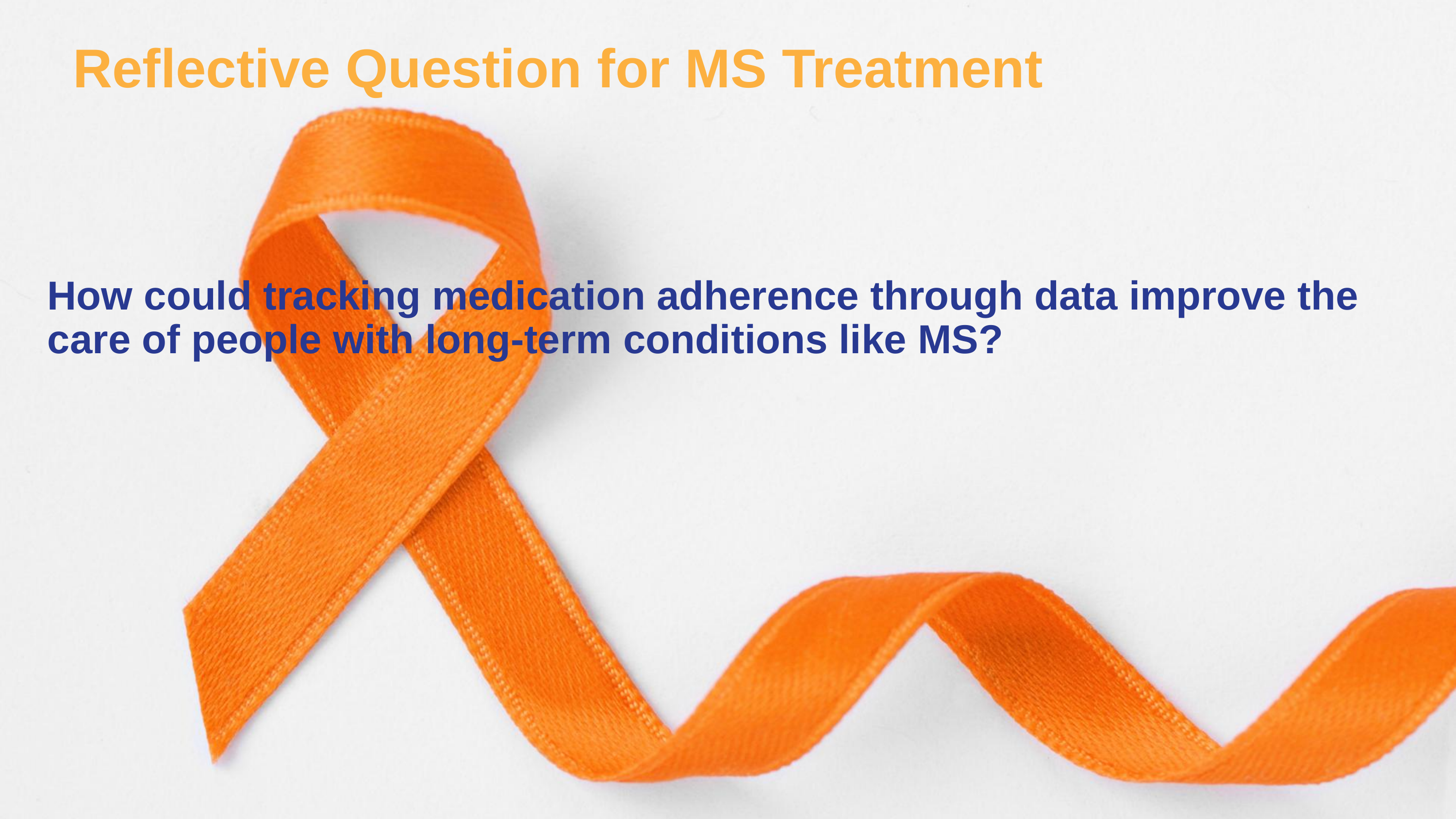

Reflective Question for MS Treatment

How could tracking medication adherence through data improve the care of people with long-term conditions like MS?